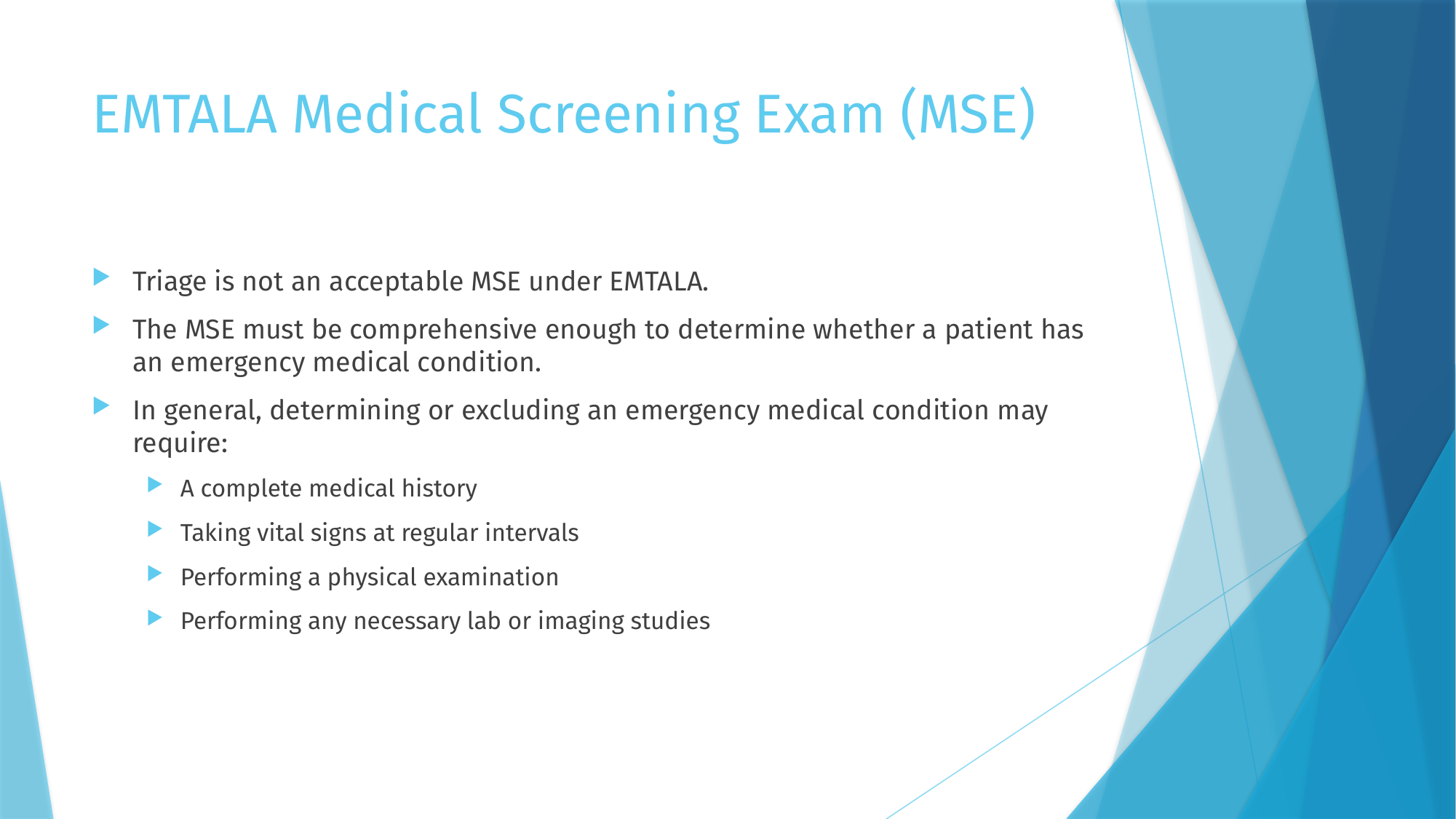

# EMTALA Medical Screening Exam (MSE)
Triage is not an acceptable MSE under EMTALA.
The MSE must be comprehensive enough to determine whether a patient has an emergency medical condition.
In general, determining or excluding an emergency medical condition may require:
A complete medical history
Taking vital signs at regular intervals
Performing a physical examination
Performing any necessary lab or imaging studies